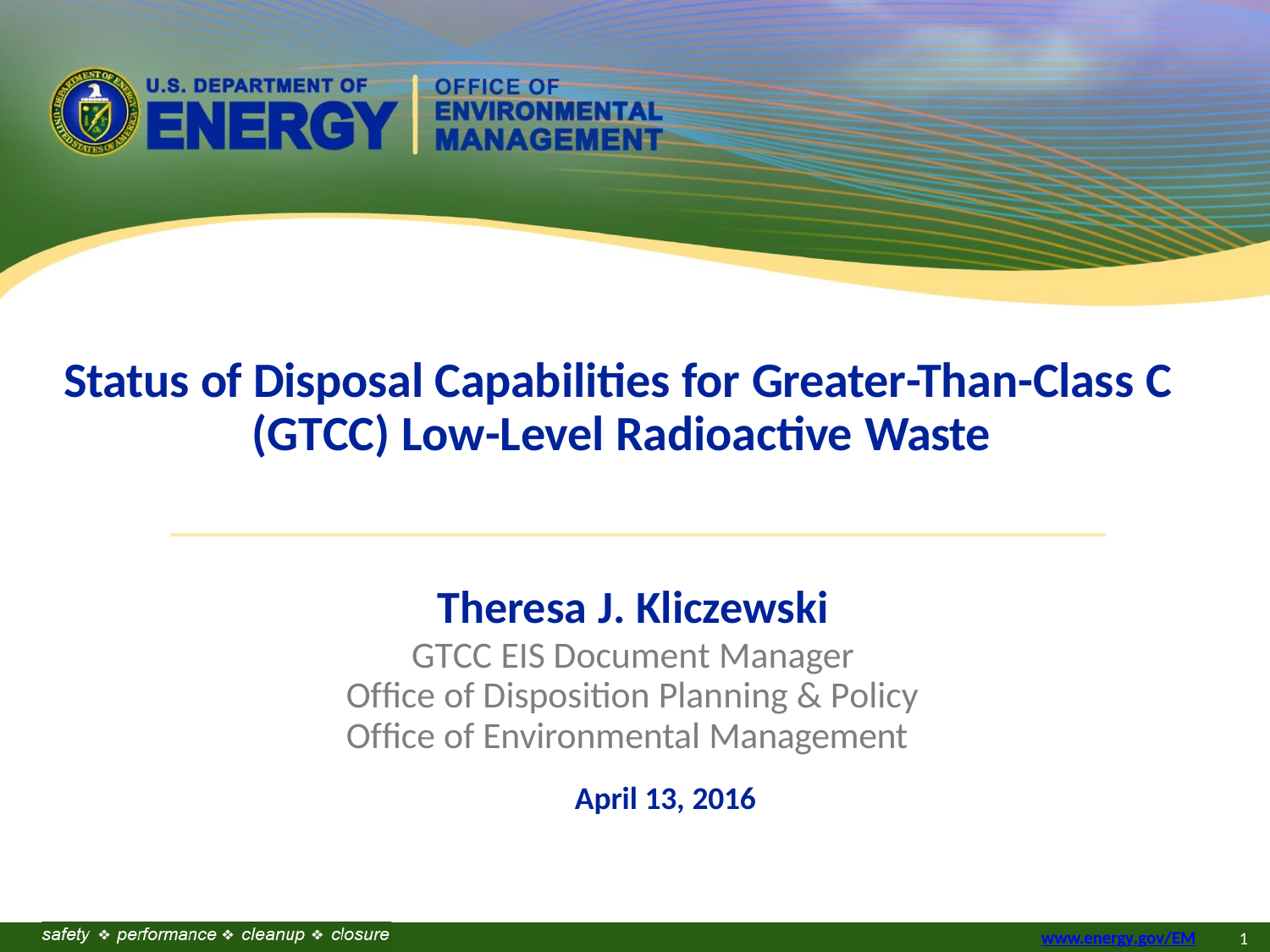

Status of Disposal Capabilities for Greater-Than-Class C (GTCC) Low-Level Radioactive Waste

Theresa J. Kliczewski
GTCC EIS Document Manager Office of Disposition Planning & Policy Office of Environmental Management
April 13, 2016

www.energy.gov/EM
1